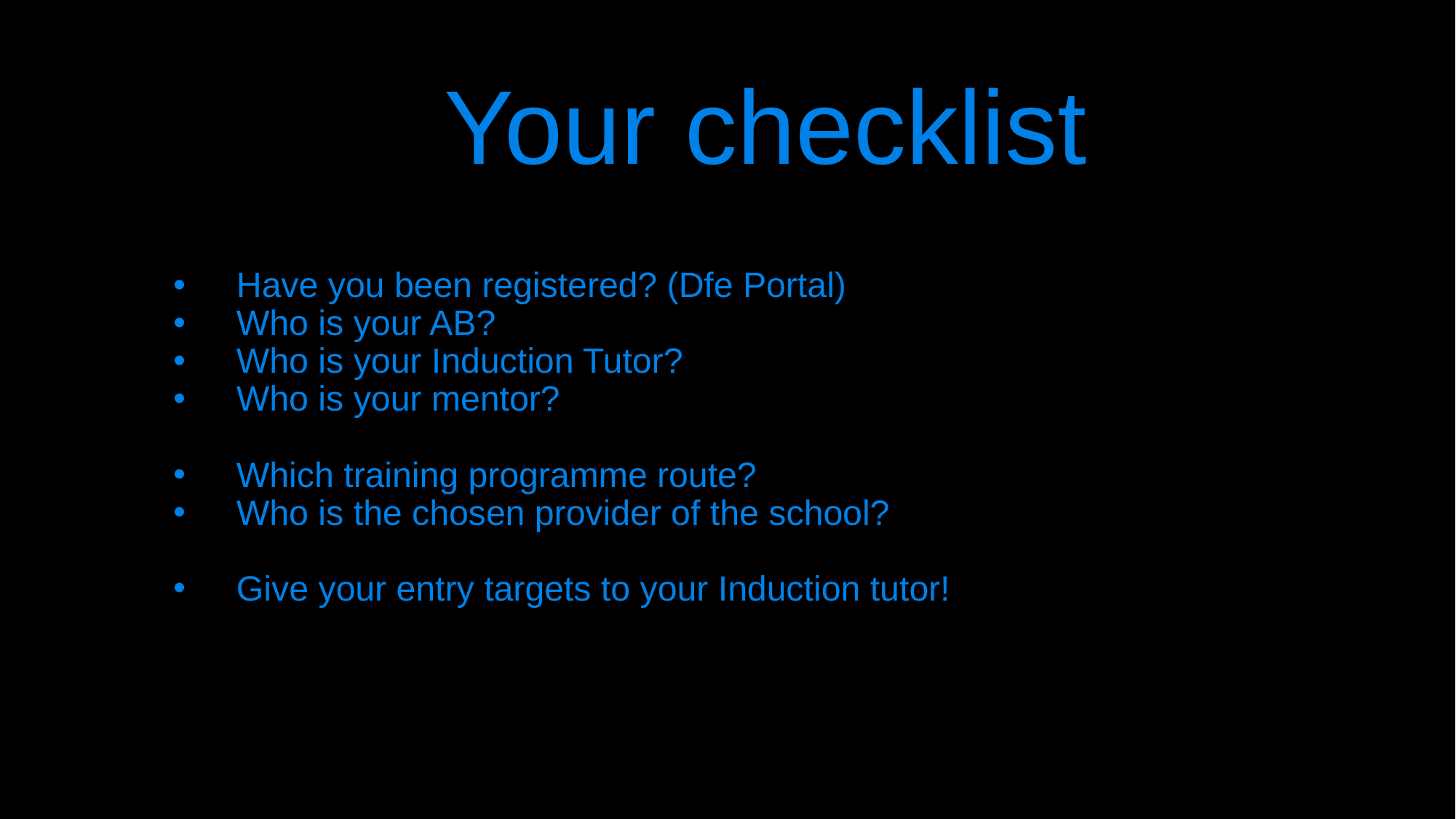

Your checklist
Have you been registered? (Dfe Portal)
Who is your AB?
Who is your Induction Tutor?
Who is your mentor?

Which training programme route?
Who is the chosen provider of the school?

Give your entry targets to your Induction tutor!